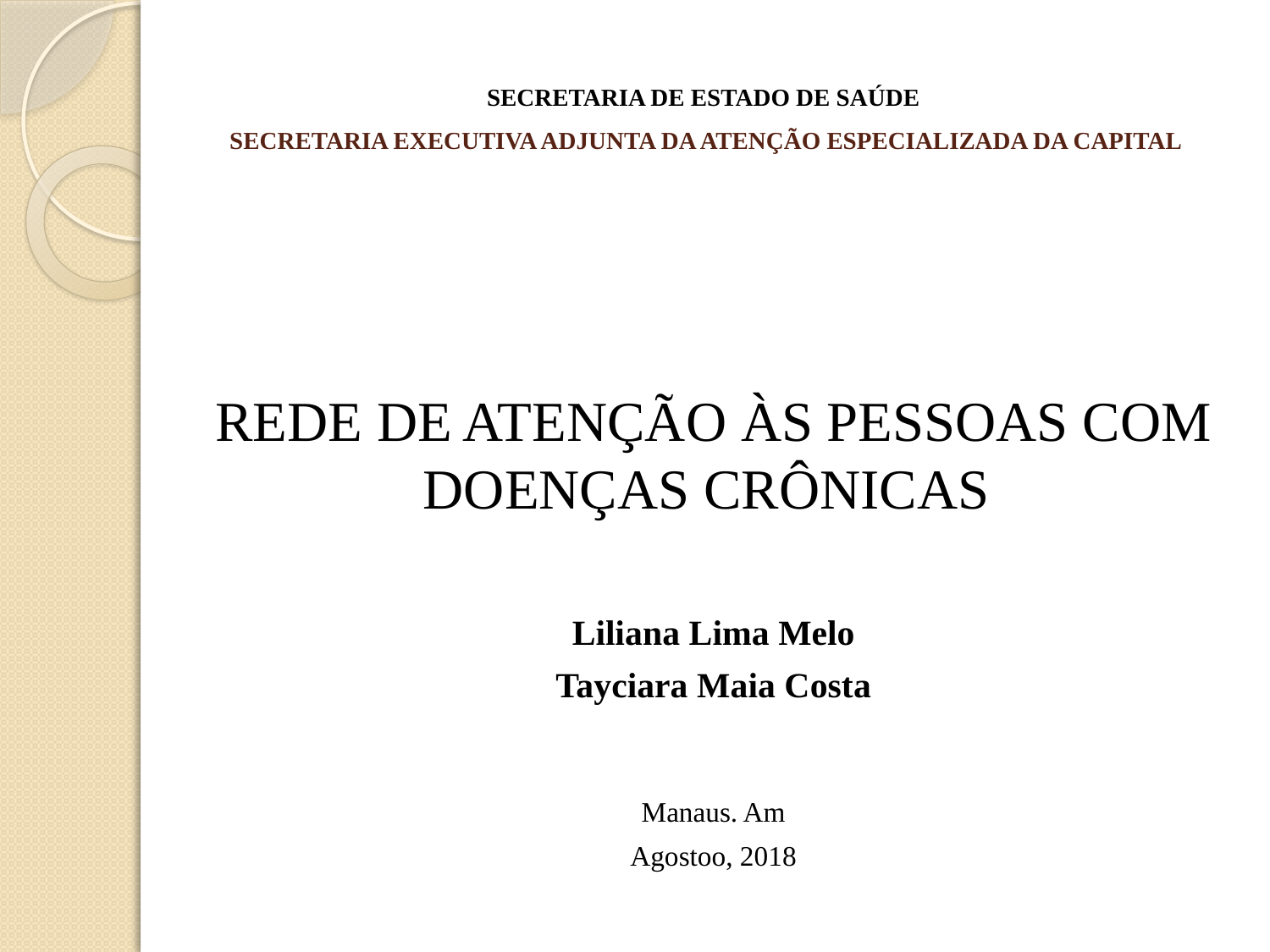

# SECRETARIA DE ESTADO DE SAÚDE SECRETARIA EXECUTIVA ADJUNTA DA ATENÇÃO ESPECIALIZADA DA CAPITAL

REDE DE ATENÇÃO ÀS PESSOAS COM DOENÇAS CRÔNICAS

Liliana Lima Melo
Tayciara Maia Costa

Manaus. Am
Agostoo, 2018